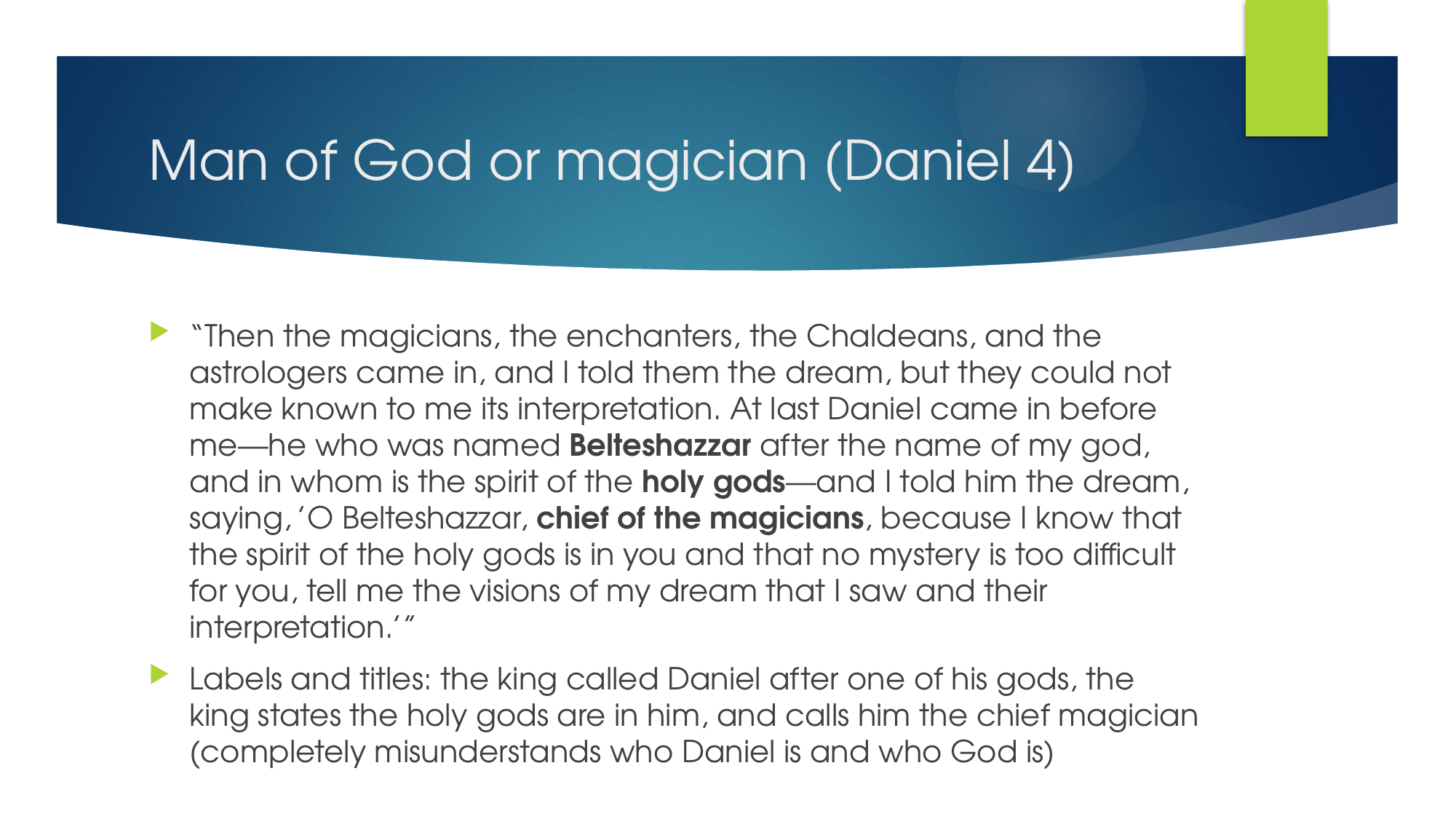

# Man of God or magician (Daniel 4)
“Then the magicians, the enchanters, the Chaldeans, and the astrologers came in, and I told them the dream, but they could not make known to me its interpretation. At last Daniel came in before me—he who was named Belteshazzar after the name of my god, and in whom is the spirit of the holy gods—and I told him the dream, saying, ’O Belteshazzar, chief of the magicians, because I know that the spirit of the holy gods is in you and that no mystery is too difficult for you, tell me the visions of my dream that I saw and their interpretation.’”
Labels and titles: the king called Daniel after one of his gods, the king states the holy gods are in him, and calls him the chief magician (completely misunderstands who Daniel is and who God is)